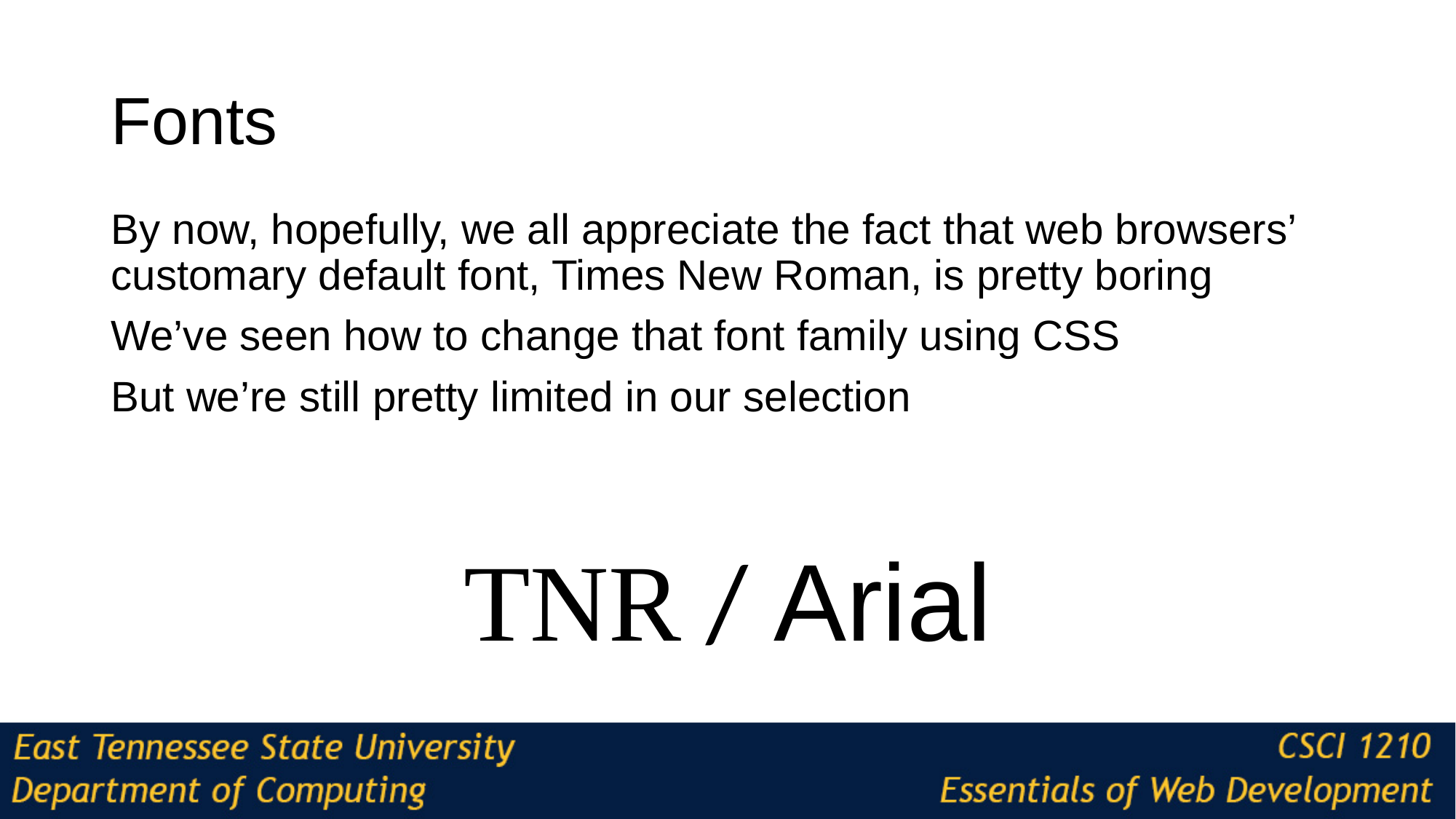

# Fonts
By now, hopefully, we all appreciate the fact that web browsers’ customary default font, Times New Roman, is pretty boring
We’ve seen how to change that font family using CSS
But we’re still pretty limited in our selection
TNR / Arial